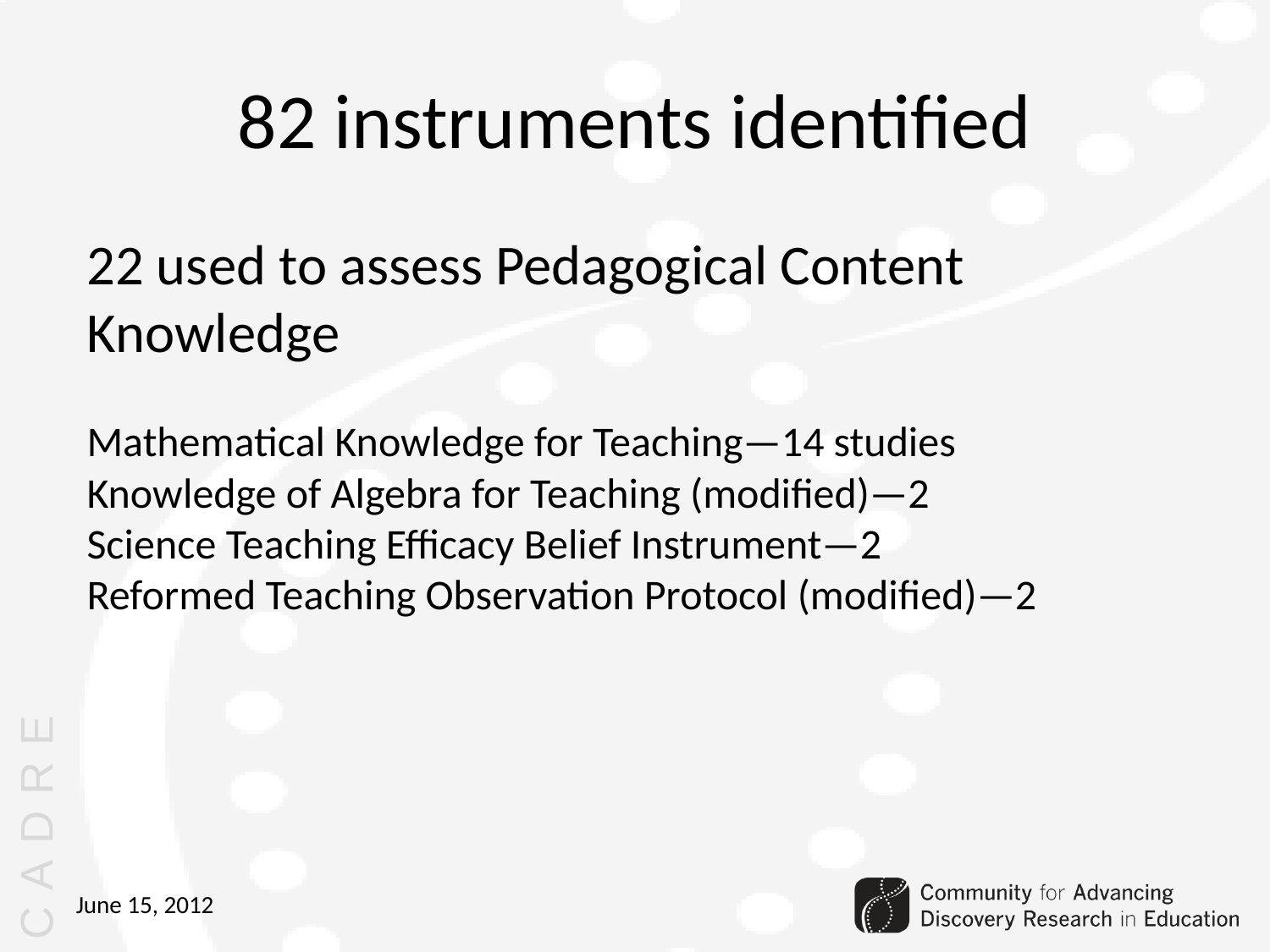

# 82 instruments identified
22 used to assess Pedagogical Content  Knowledge

Mathematical Knowledge for Teaching—14 studies
Knowledge of Algebra for Teaching (modified)—2
Science Teaching Efficacy Belief Instrument—2
Reformed Teaching Observation Protocol (modified)—2

June 15, 2012